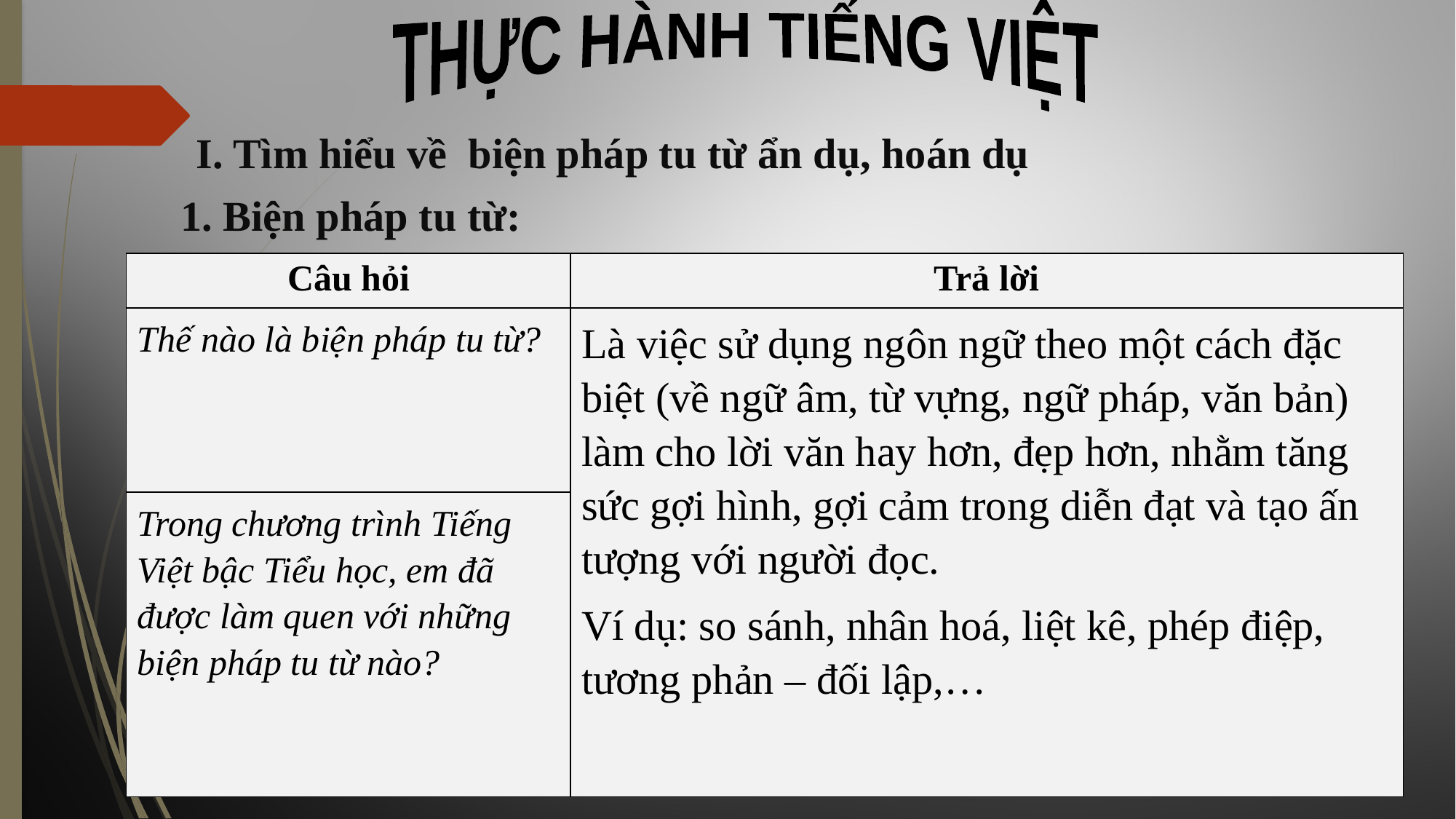

THỰC HÀNH TIẾNG VIỆT
I. Tìm hiểu về  biện pháp tu từ ẩn dụ, hoán dụ
1. Biện pháp tu từ:
| Câu hỏi | Trả lời |
| --- | --- |
| Thế nào là biện pháp tu từ? | Là việc sử dụng ngôn ngữ theo một cách đặc biệt (về ngữ âm, từ vựng, ngữ pháp, văn bản) làm cho lời văn hay hơn, đẹp hơn, nhằm tăng sức gợi hình, gợi cảm trong diễn đạt và tạo ấn tượng với người đọc. Ví dụ: so sánh, nhân hoá, liệt kê, phép điệp, tương phản – đối lập,… |
| Trong chương trình Tiếng Việt bậc Tiểu học, em đã được làm quen với những biện pháp tu từ nào? |  |